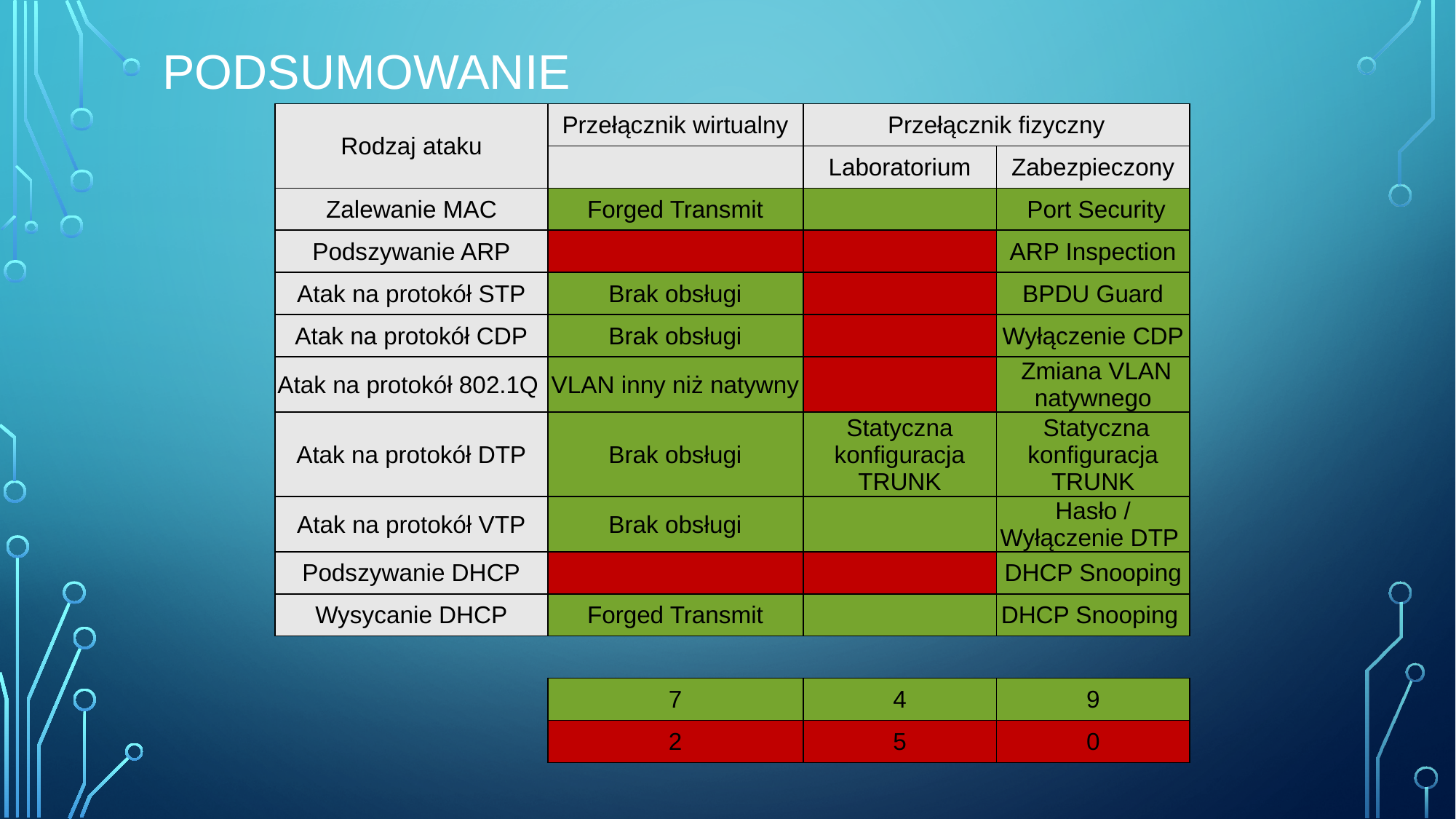

# Podsumowanie
| Rodzaj ataku | Przełącznik wirtualny | Przełącznik fizyczny |  |
| --- | --- | --- | --- |
|  |  | Laboratorium | Zabezpieczony |
| Zalewanie MAC | Forged Transmit |  | Port Security |
| Podszywanie ARP |  |  | ARP Inspection |
| Atak na protokół STP | Brak obsługi |  | BPDU Guard |
| Atak na protokół CDP | Brak obsługi |  | Wyłączenie CDP |
| Atak na protokół 802.1Q | VLAN inny niż natywny |  | Zmiana VLAN natywnego |
| Atak na protokół DTP | Brak obsługi | Statyczna konfiguracja TRUNK | Statyczna konfiguracja TRUNK |
| Atak na protokół VTP | Brak obsługi |  | Hasło / Wyłączenie DTP |
| Podszywanie DHCP |  |  | DHCP Snooping |
| Wysycanie DHCP | Forged Transmit |  | DHCP Snooping |
|  |  |  |  |
|  | 7 | 4 | 9 |
|  | 2 | 5 | 0 |